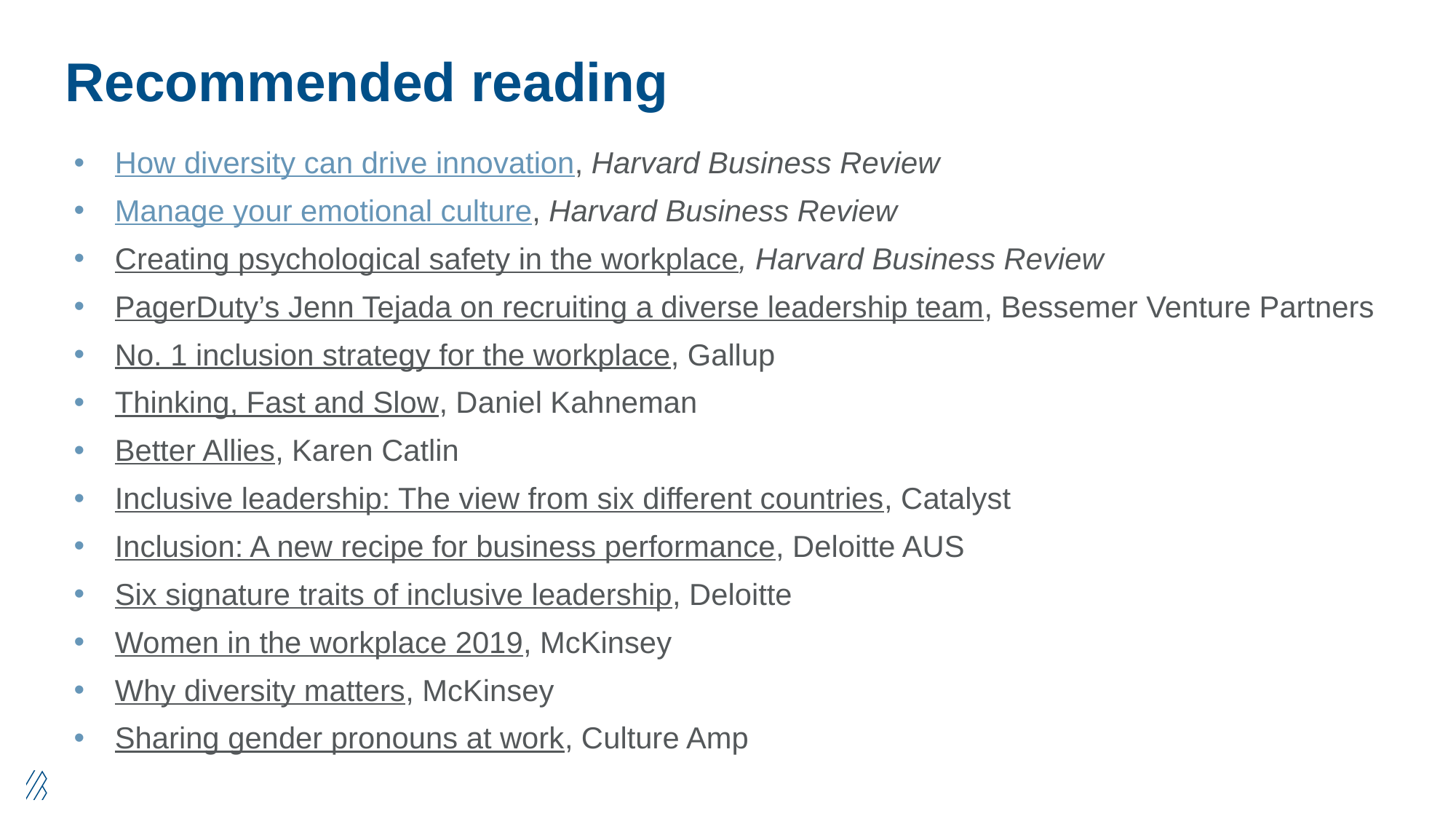

# Recommended reading

How diversity can drive innovation, Harvard Business Review
Manage your emotional culture, Harvard Business Review
Creating psychological safety in the workplace, Harvard Business Review
PagerDuty’s Jenn Tejada on recruiting a diverse leadership team, Bessemer Venture Partners
No. 1 inclusion strategy for the workplace, Gallup
Thinking, Fast and Slow, Daniel Kahneman
Better Allies, Karen Catlin
Inclusive leadership: The view from six different countries, Catalyst
Inclusion: A new recipe for business performance, Deloitte AUS
Six signature traits of inclusive leadership, Deloitte
Women in the workplace 2019, McKinsey
Why diversity matters, McKinsey
Sharing gender pronouns at work, Culture Amp